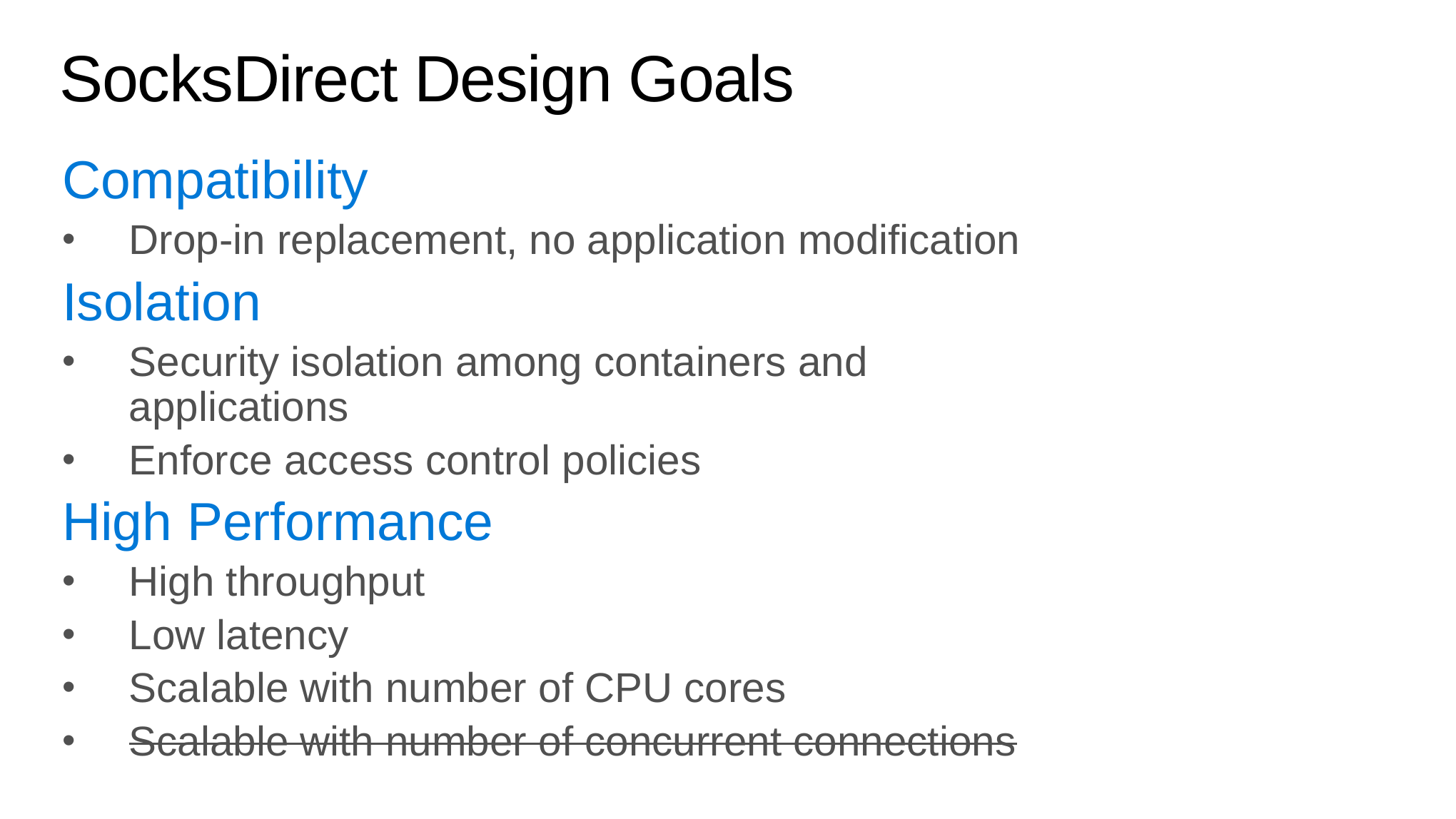

# SocksDirect Design Goals
Compatibility
Drop-in replacement, no application modification
Isolation
Security isolation among containers and applications
Enforce access control policies
High Performance
High throughput
Low latency
Scalable with number of CPU cores
Scalable with number of concurrent connections